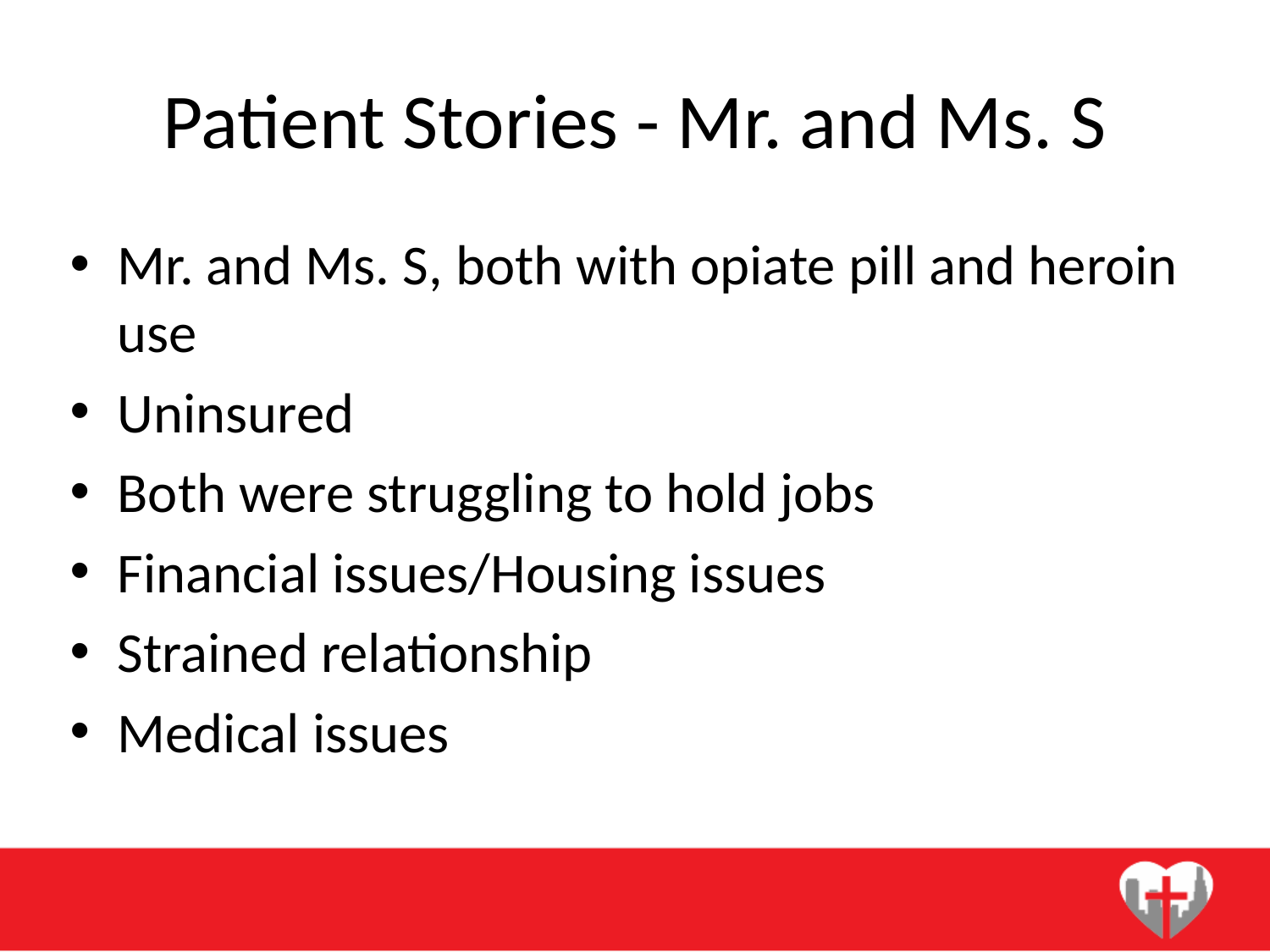

# Patient Stories - Mr. and Ms. S
Mr. and Ms. S, both with opiate pill and heroin use
Uninsured
Both were struggling to hold jobs
Financial issues/Housing issues
Strained relationship
Medical issues